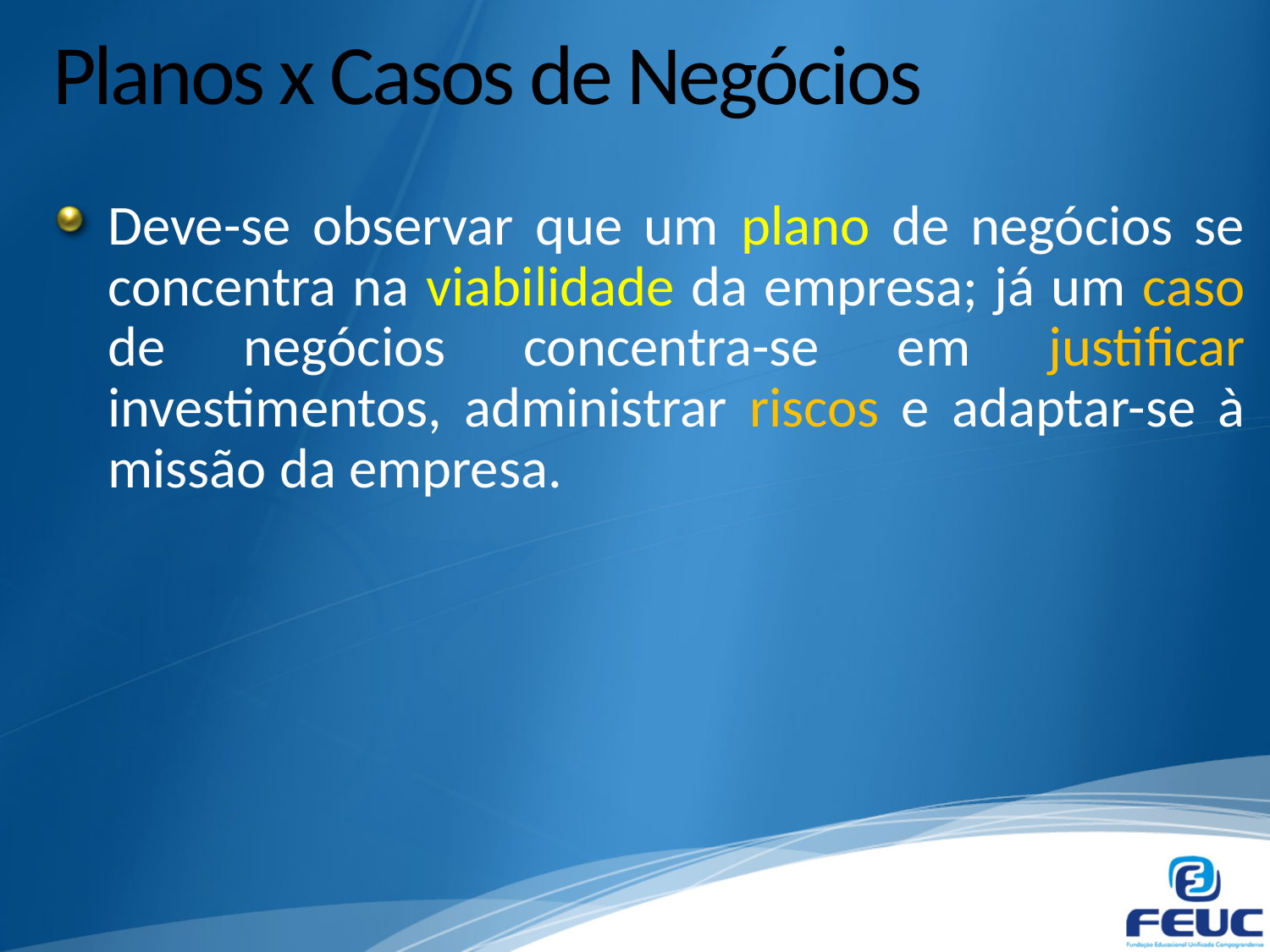

# Planos x Casos de Negócios
Deve-se observar que um plano de negócios se concentra na viabilidade da empresa; já um caso de negócios concentra-se em justificar investimentos, administrar riscos e adaptar-se à missão da empresa.